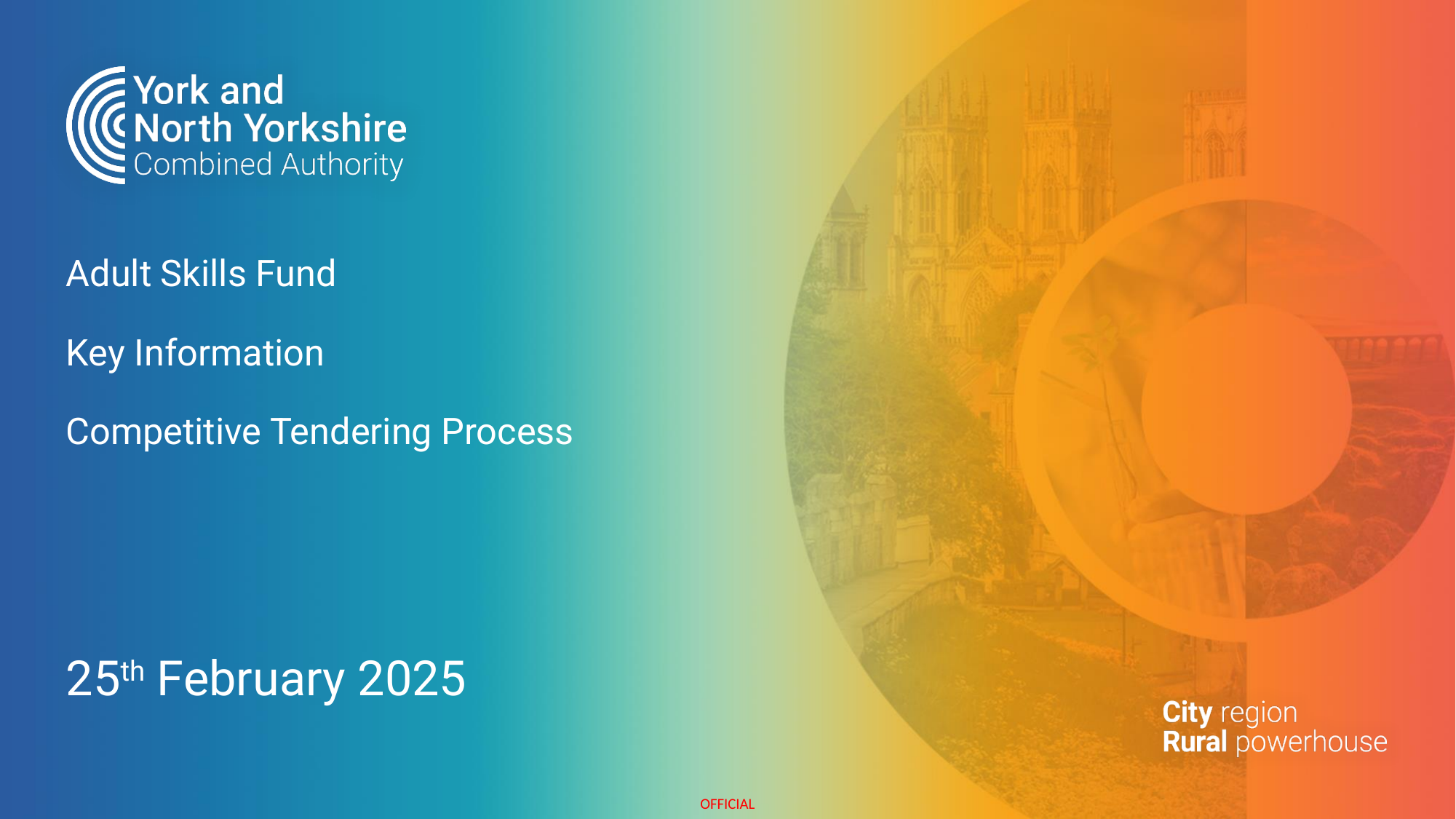

# Adult Skills Fund Key Information Competitive Tendering Process
25th February 2025